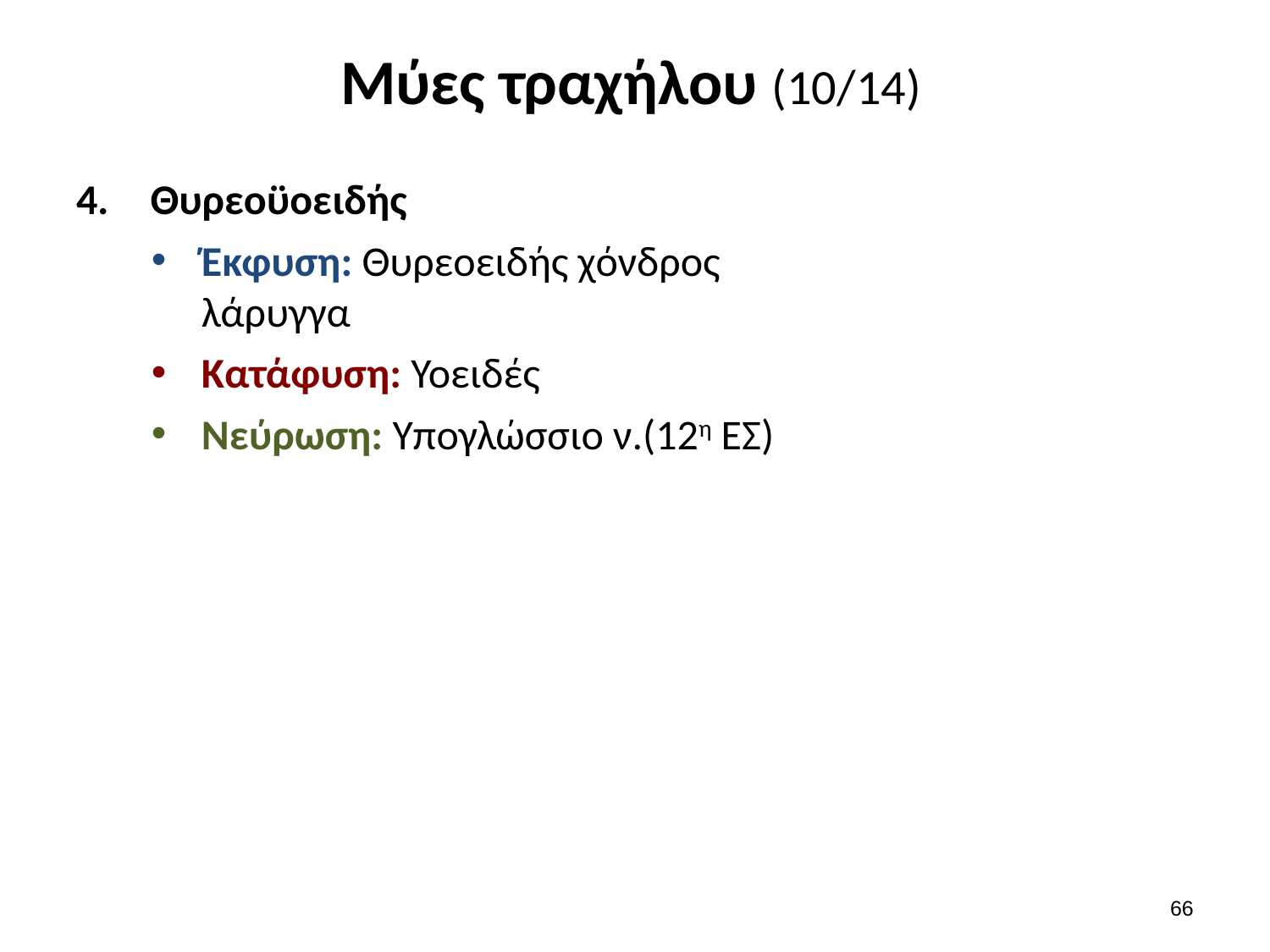

# Μύες τραχήλου (10/14)
Θυρεοϋοειδής
Έκφυση: Θυρεοειδής χόνδρος λάρυγγα
Κατάφυση: Υοειδές
Νεύρωση: Υπογλώσσιο ν.(12η ΕΣ)

66